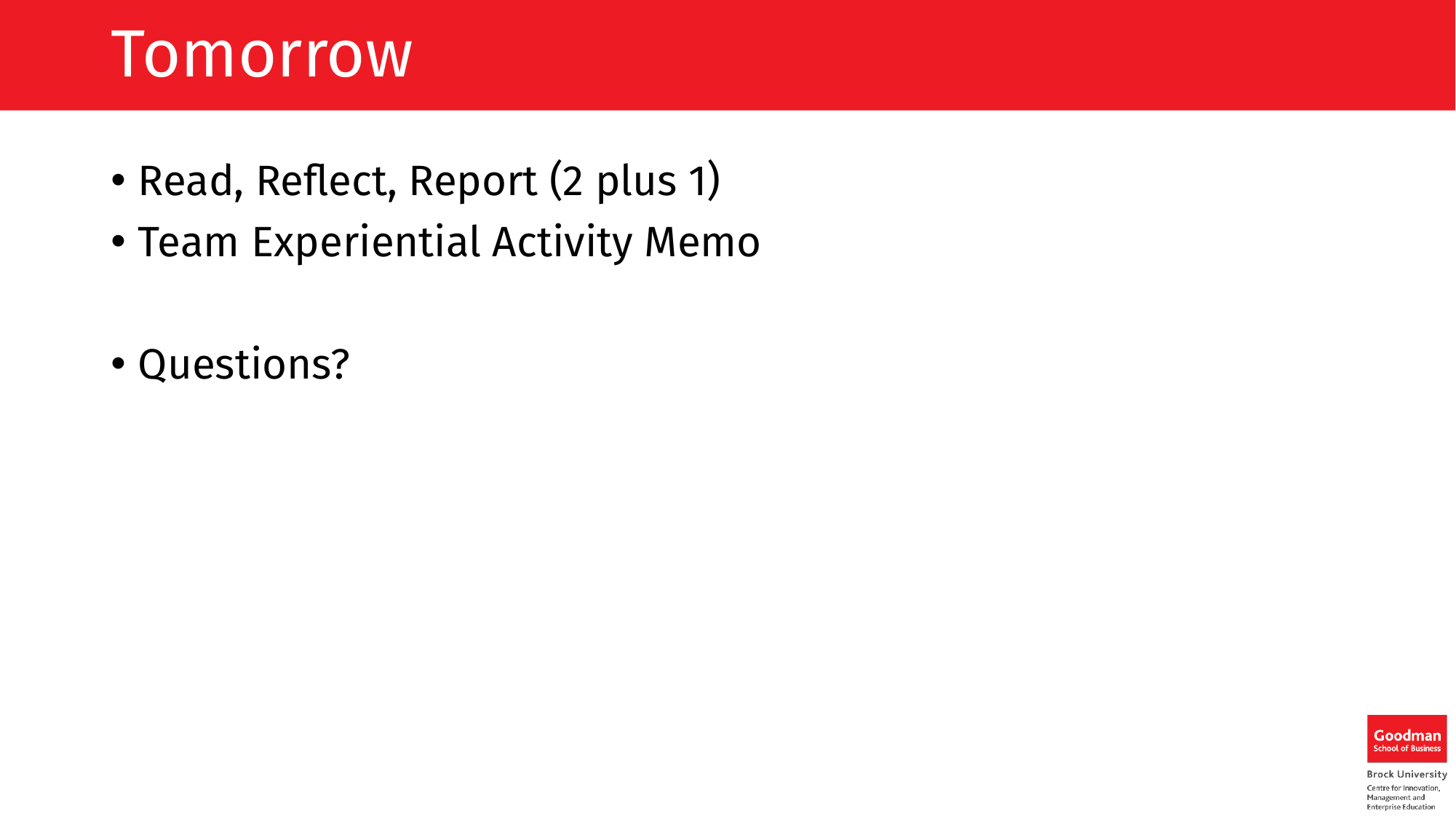

# Tomorrow
Read, Reflect, Report (2 plus 1)
Team Experiential Activity Memo

Questions?